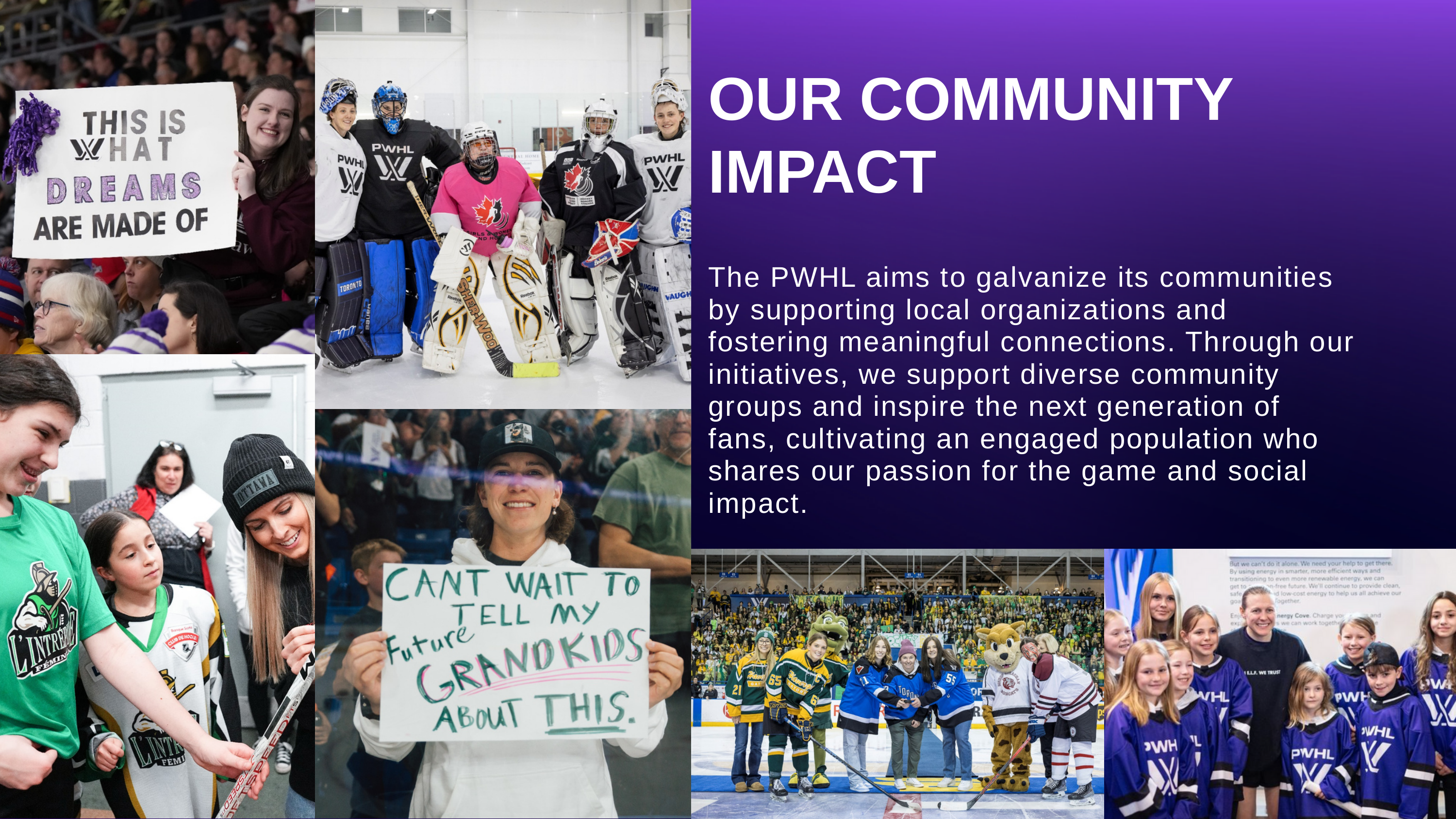

OUR COMMUNITY IMPACT
The PWHL aims to galvanize its communities by supporting local organizations and fostering meaningful connections. Through our initiatives, we support diverse community groups and inspire the next generation of fans, cultivating an engaged population who shares our passion for the game and social impact.​